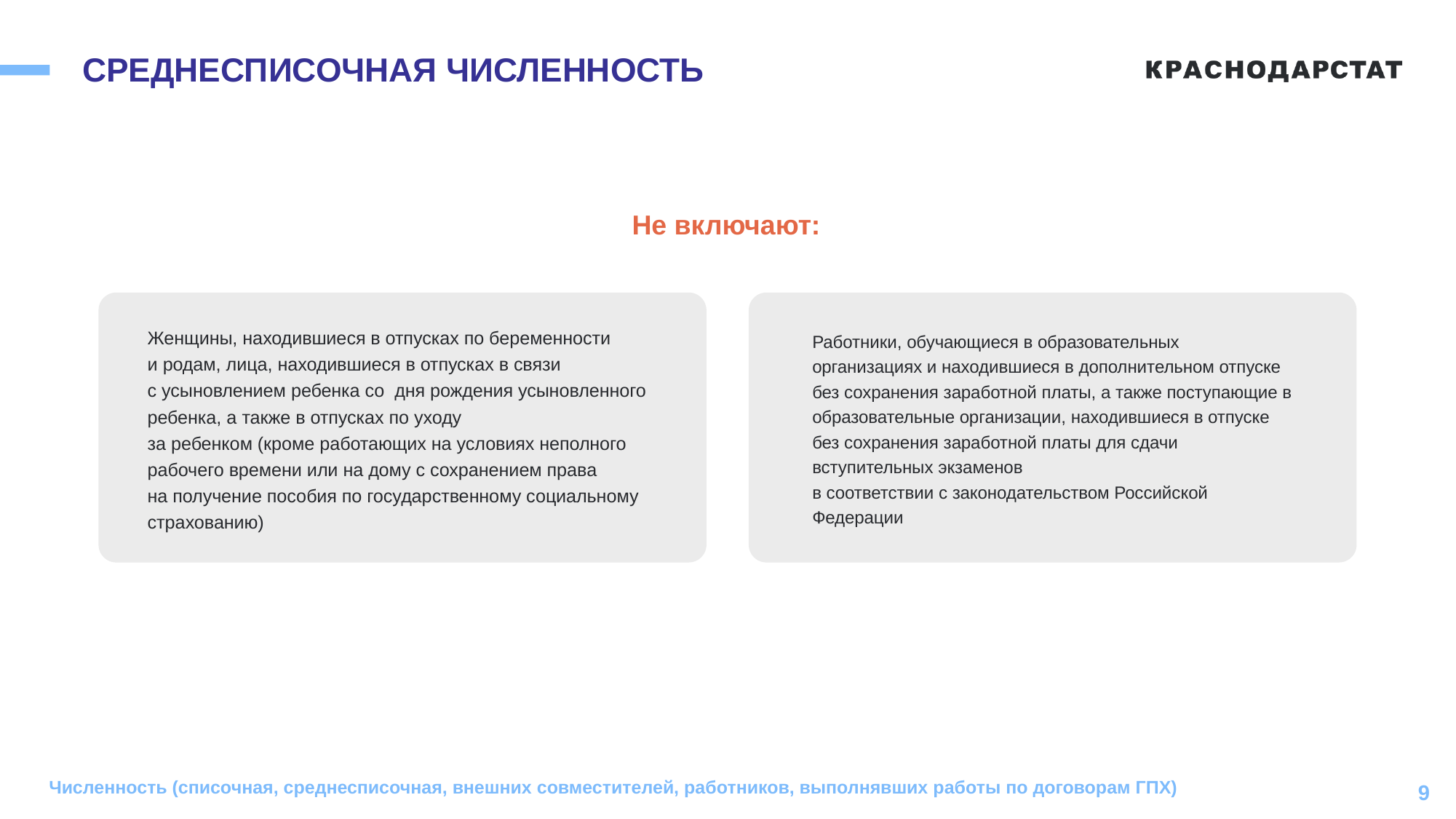

# СРЕДНЕСПИСОЧНАЯ ЧИСЛЕННОСТЬ
Не включают:

Женщины, находившиеся в отпусках по беременности
и родам, лица, находившиеся в отпусках в связи
с усыновлением ребенка со  дня рождения усыновленного ребенка, а также в отпусках по уходу
за ребенком (кроме работающих на условиях неполного рабочего времени или на дому с сохранением права
на получение пособия по государственному социальному страхованию)

Работники, обучающиеся в образовательных организациях и находившиеся в дополнительном отпуске без сохранения заработной платы, а также поступающие в образовательные организации, находившиеся в отпуске без сохранения заработной платы для сдачи вступительных экзаменов
в соответствии с законодательством Российской Федерации

Численность (списочная, среднесписочная, внешних совместителей, работников, выполнявших работы по договорам ГПХ)